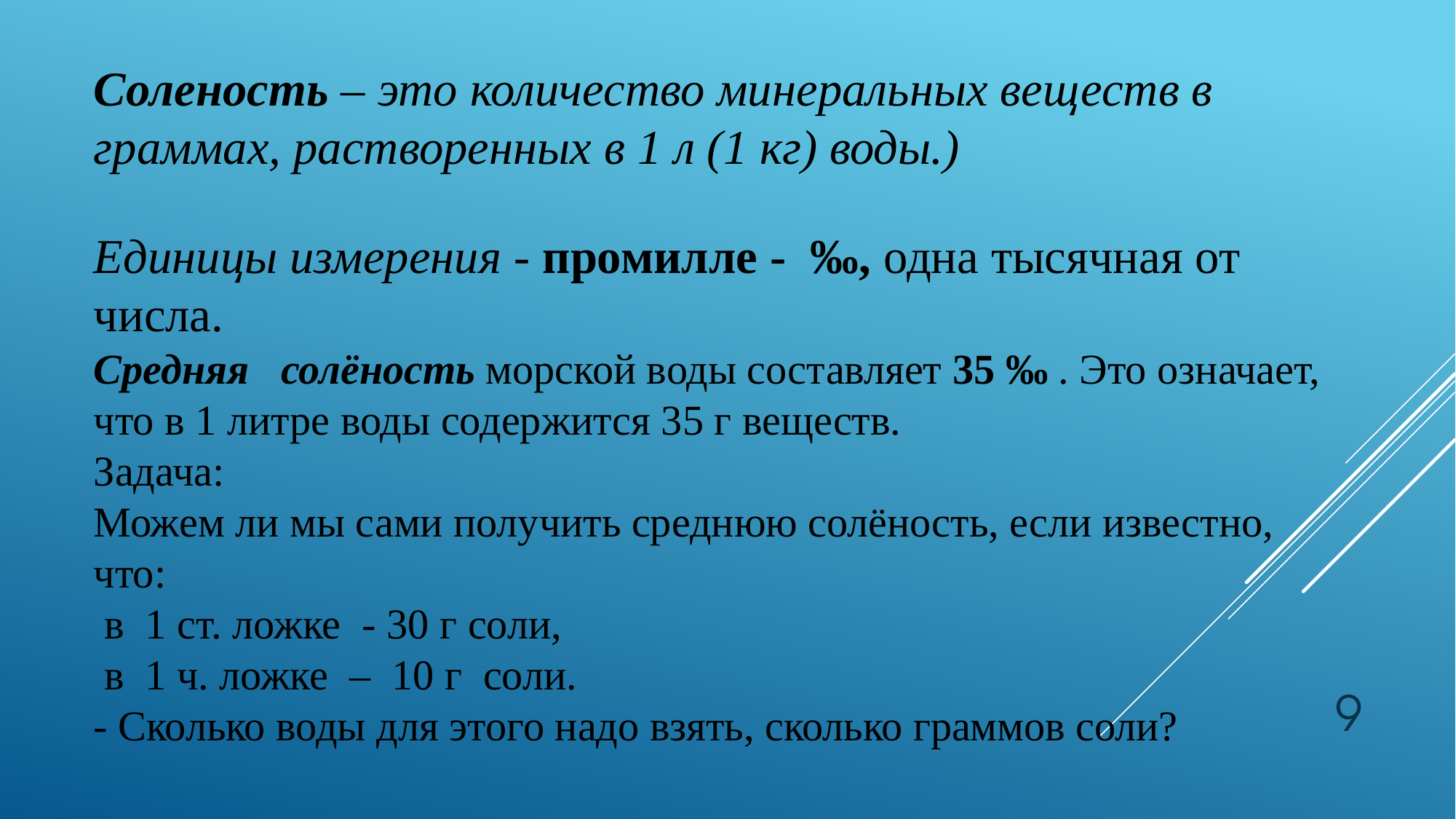

Соленость – это количество минеральных веществ в граммах, растворенных в 1 л (1 кг) воды.)

Единицы измерения - промилле -  ‰, одна тысячная от числа.
Средняя   солёность морской воды составляет 35 ‰ . Это означает, что в 1 литре воды содержится 35 г веществ.
Задача:
Можем ли мы сами получить среднюю солёность, если известно, что:
 в  1 ст. ложке  - 30 г соли,
 в  1 ч. ложке  –  10 г  соли.
- Сколько воды для этого надо взять, сколько граммов соли?

9